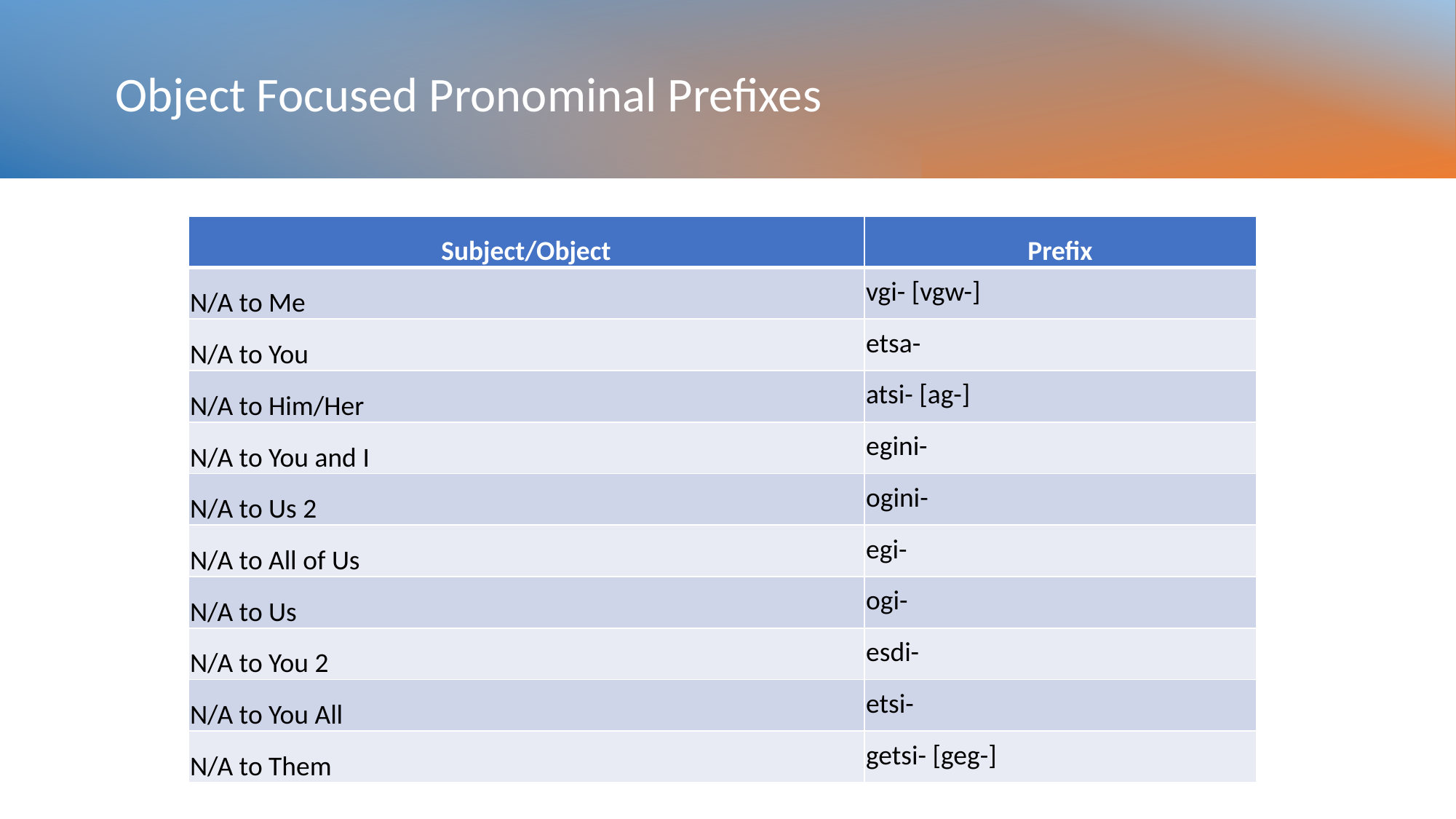

# Object Focused Pronominal Prefixes
| Subject/Object | Prefix |
| --- | --- |
| N/A to Me | vgi- [vgw-] |
| N/A to You | etsa- |
| N/A to Him/Her | atsi- [ag-] |
| N/A to You and I | egini- |
| N/A to Us 2 | ogini- |
| N/A to All of Us | egi- |
| N/A to Us | ogi- |
| N/A to You 2 | esdi- |
| N/A to You All | etsi- |
| N/A to Them | getsi- [geg-] |